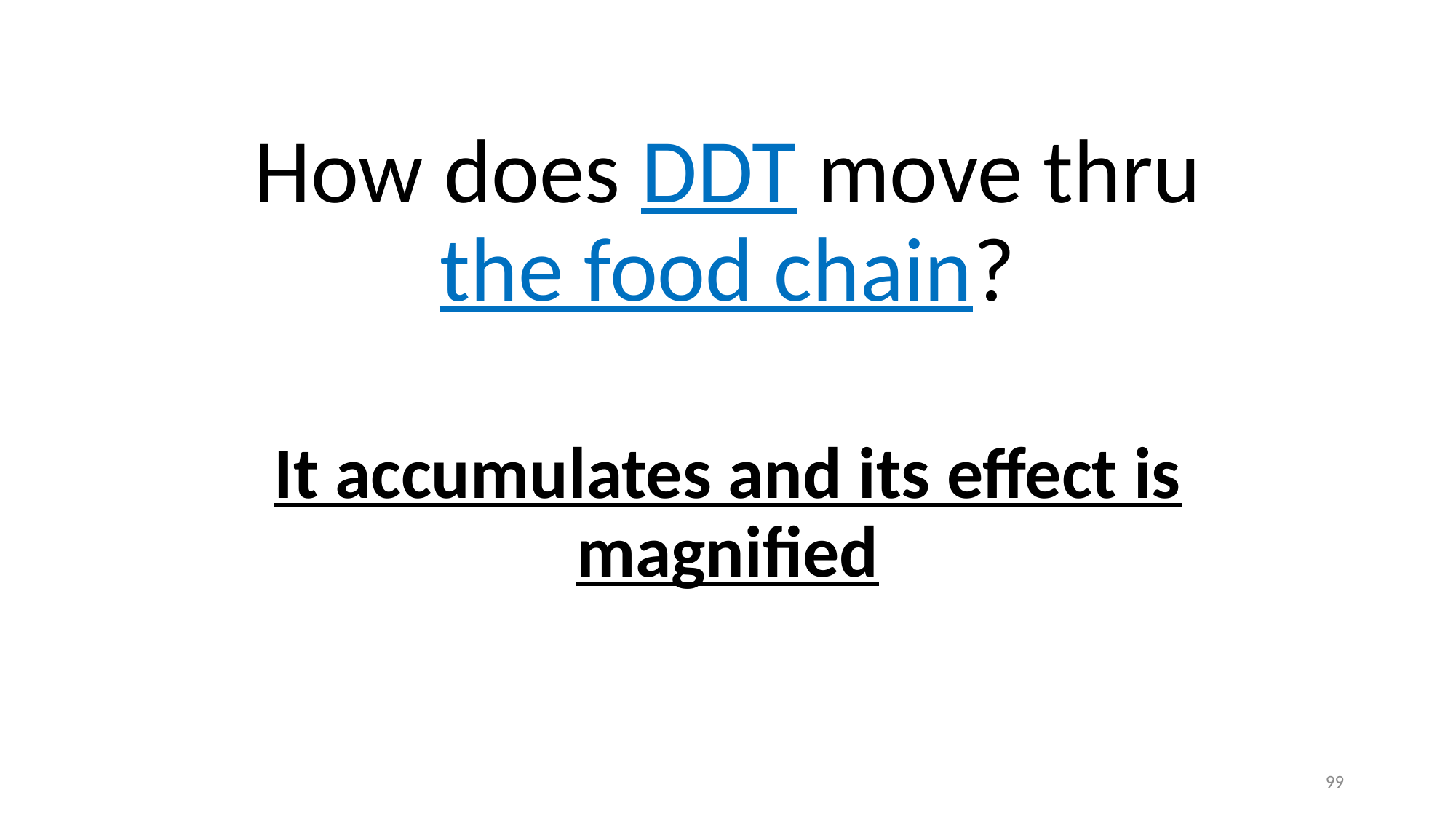

# How does DDT move thru the food chain?
It accumulates and its effect is magnified
99